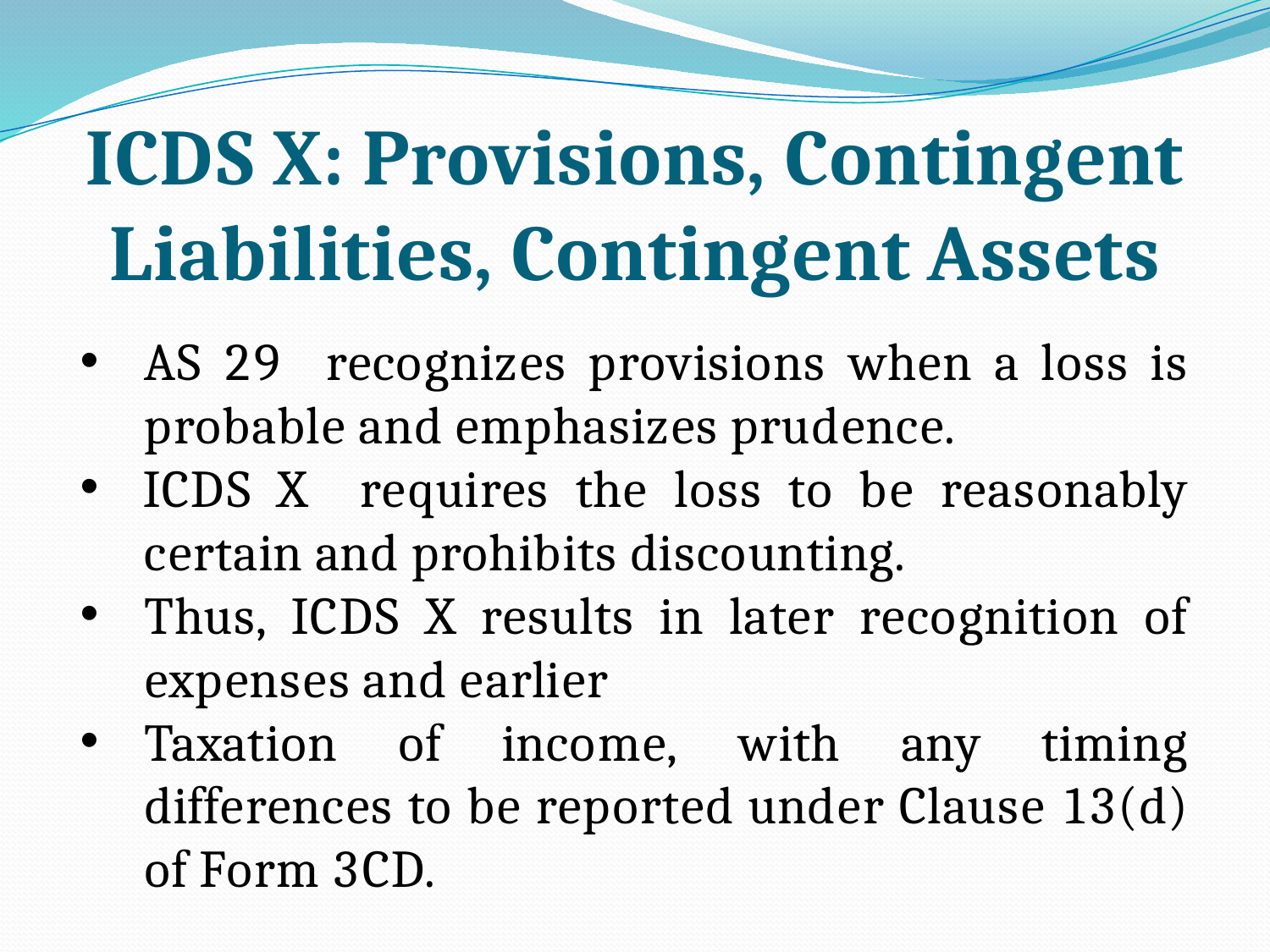

# ICDS X: Provisions, Contingent Liabilities, Contingent Assets
AS 29  recognizes provisions when a loss is probable and emphasizes prudence.
ICDS X  requires the loss to be reasonably certain and prohibits discounting.
Thus, ICDS X results in later recognition of expenses and earlier
Taxation of income, with any timing differences to be reported under Clause 13(d) of Form 3CD.